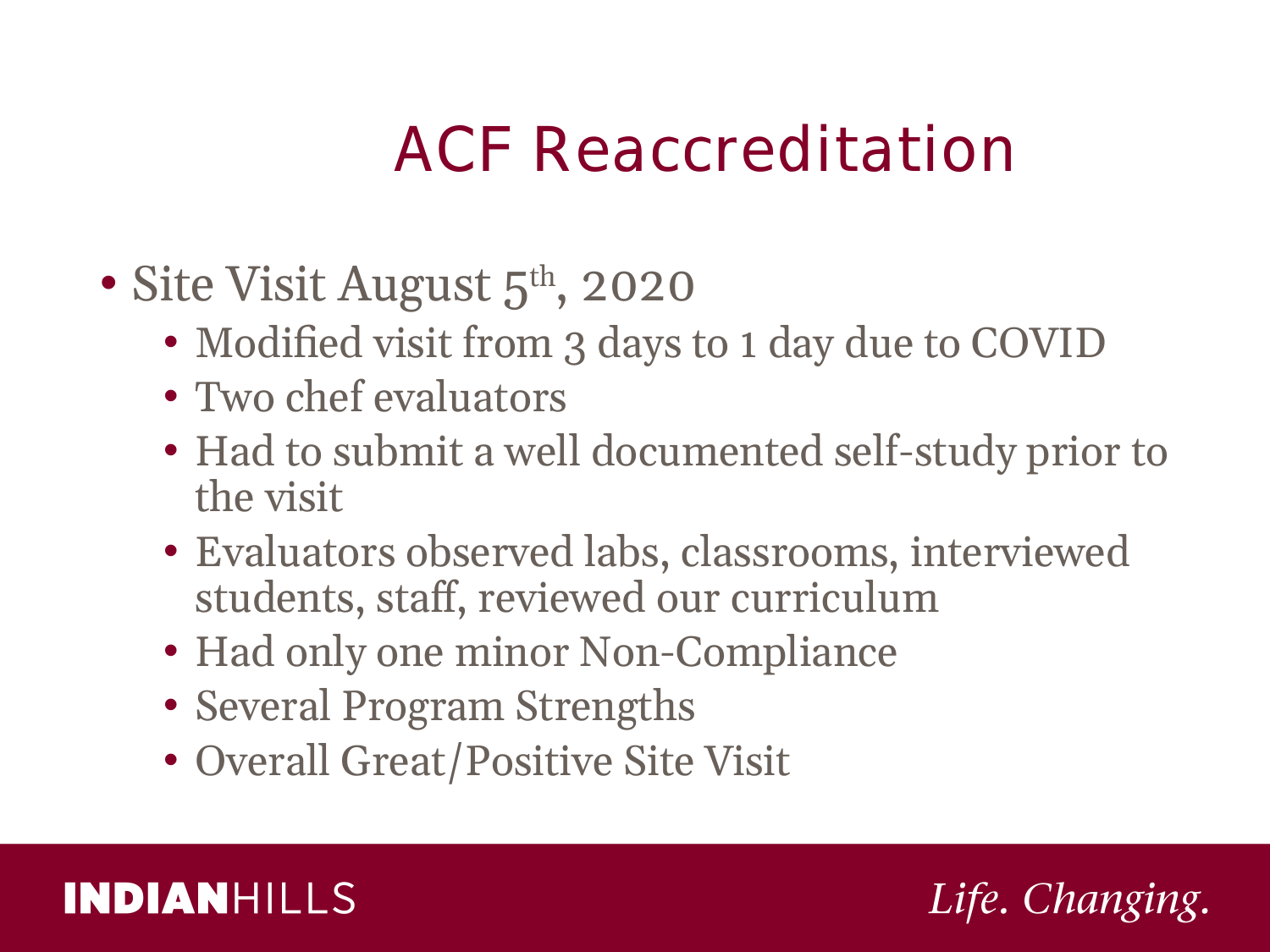

ACF Reaccreditation
Site Visit August 5th, 2020
Modified visit from 3 days to 1 day due to COVID
Two chef evaluators
Had to submit a well documented self-study prior to the visit
Evaluators observed labs, classrooms, interviewed students, staff, reviewed our curriculum
Had only one minor Non-Compliance
Several Program Strengths
Overall Great/Positive Site Visit